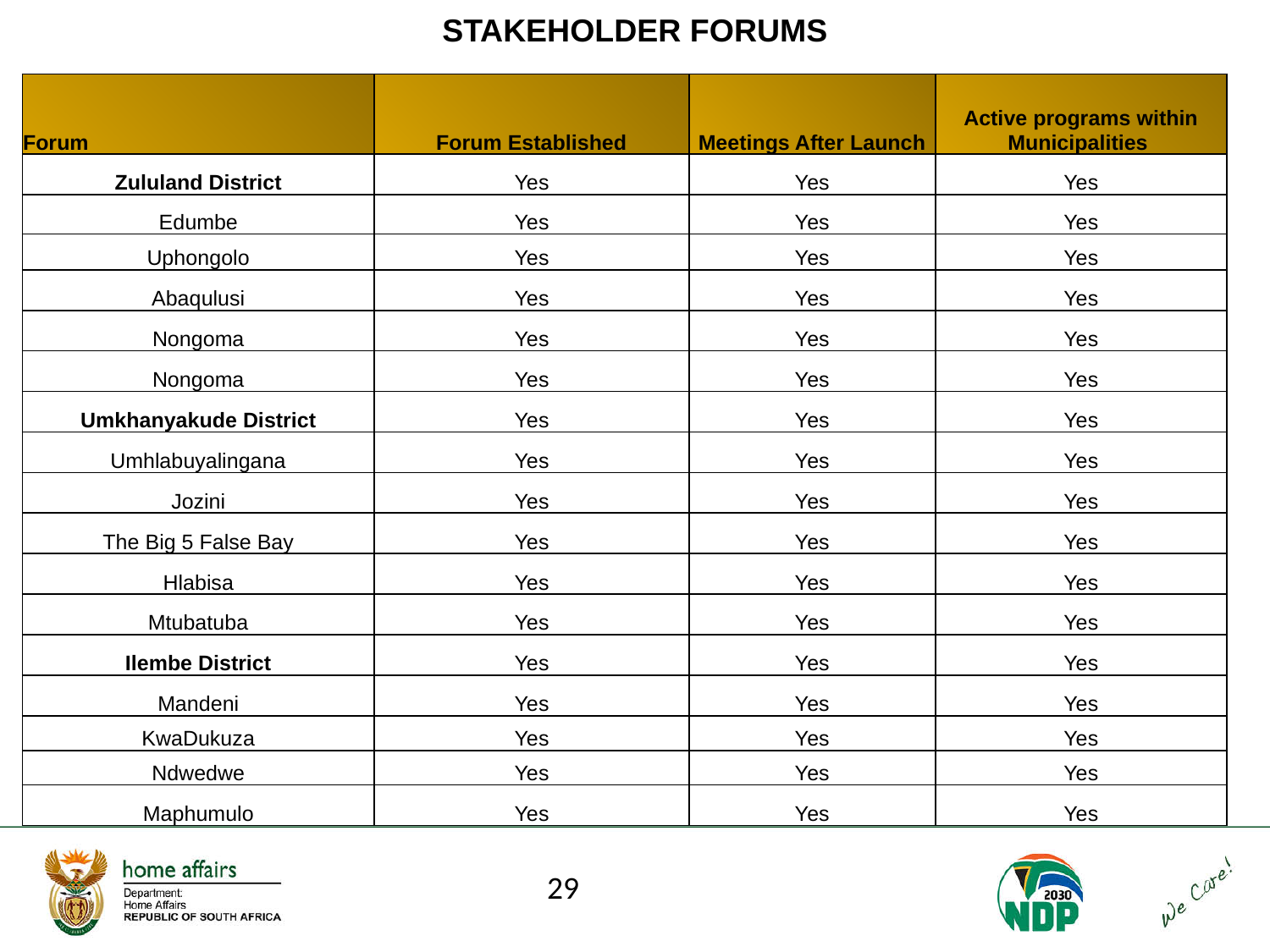

# STAKEHOLDER FORUMS
| Forum | Forum Established | Meetings After Launch | Active programs within Municipalities |
| --- | --- | --- | --- |
| Zululand District | Yes | Yes | Yes |
| Edumbe | Yes | Yes | Yes |
| Uphongolo | Yes | Yes | Yes |
| Abaqulusi | Yes | Yes | Yes |
| Nongoma | Yes | Yes | Yes |
| Nongoma | Yes | Yes | Yes |
| Umkhanyakude District | Yes | Yes | Yes |
| Umhlabuyalingana | Yes | Yes | Yes |
| Jozini | Yes | Yes | Yes |
| The Big 5 False Bay | Yes | Yes | Yes |
| Hlabisa | Yes | Yes | Yes |
| Mtubatuba | Yes | Yes | Yes |
| Ilembe District | Yes | Yes | Yes |
| Mandeni | Yes | Yes | Yes |
| KwaDukuza | Yes | Yes | Yes |
| Ndwedwe | Yes | Yes | Yes |
| Maphumulo | Yes | Yes | Yes |
29